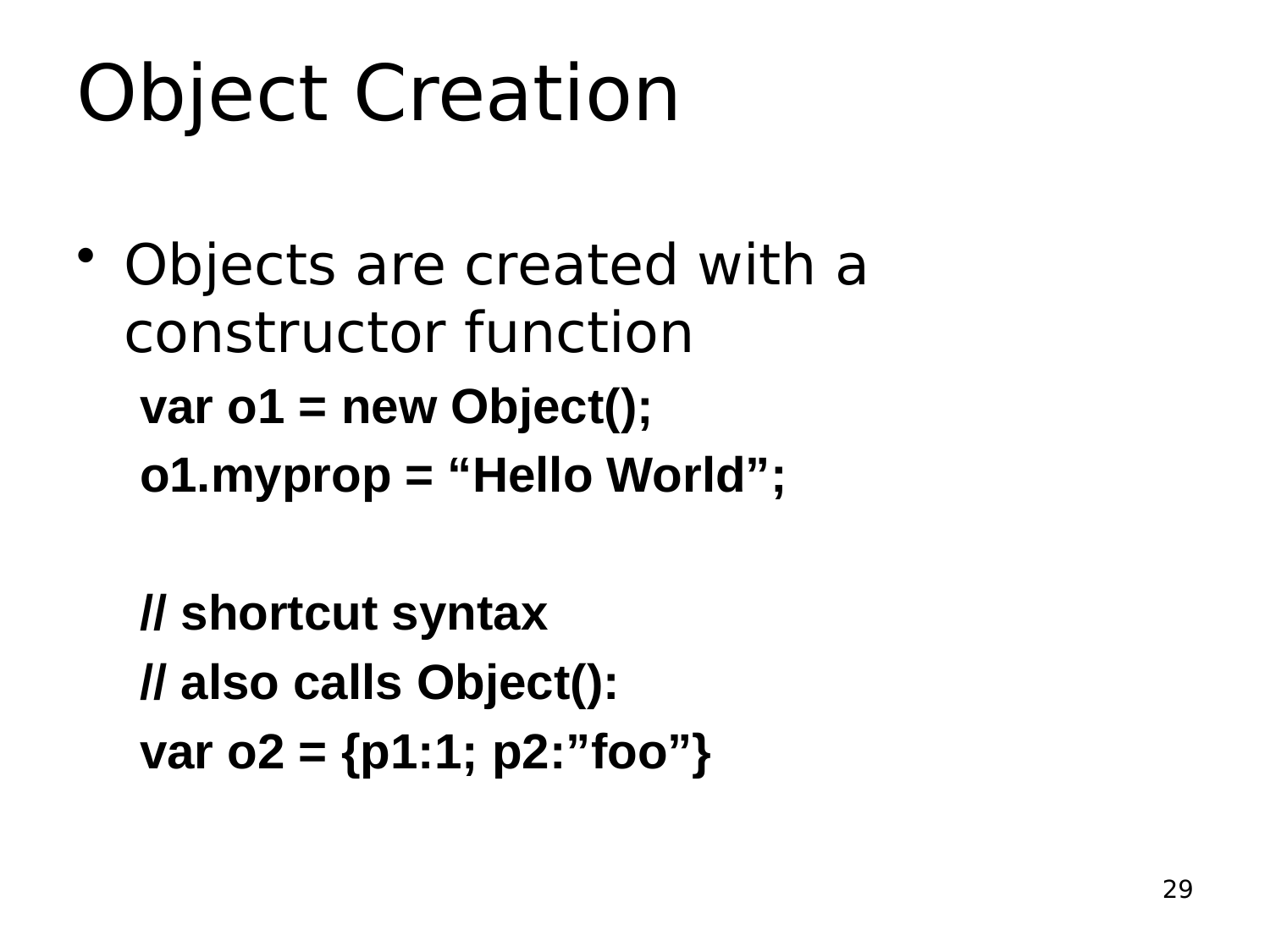

# Object Creation
Objects are created with a constructor function
var o1 = new Object();
o1.myprop = “Hello World”;

// shortcut syntax
// also calls Object():
var o2 = {p1:1; p2:”foo”}
29